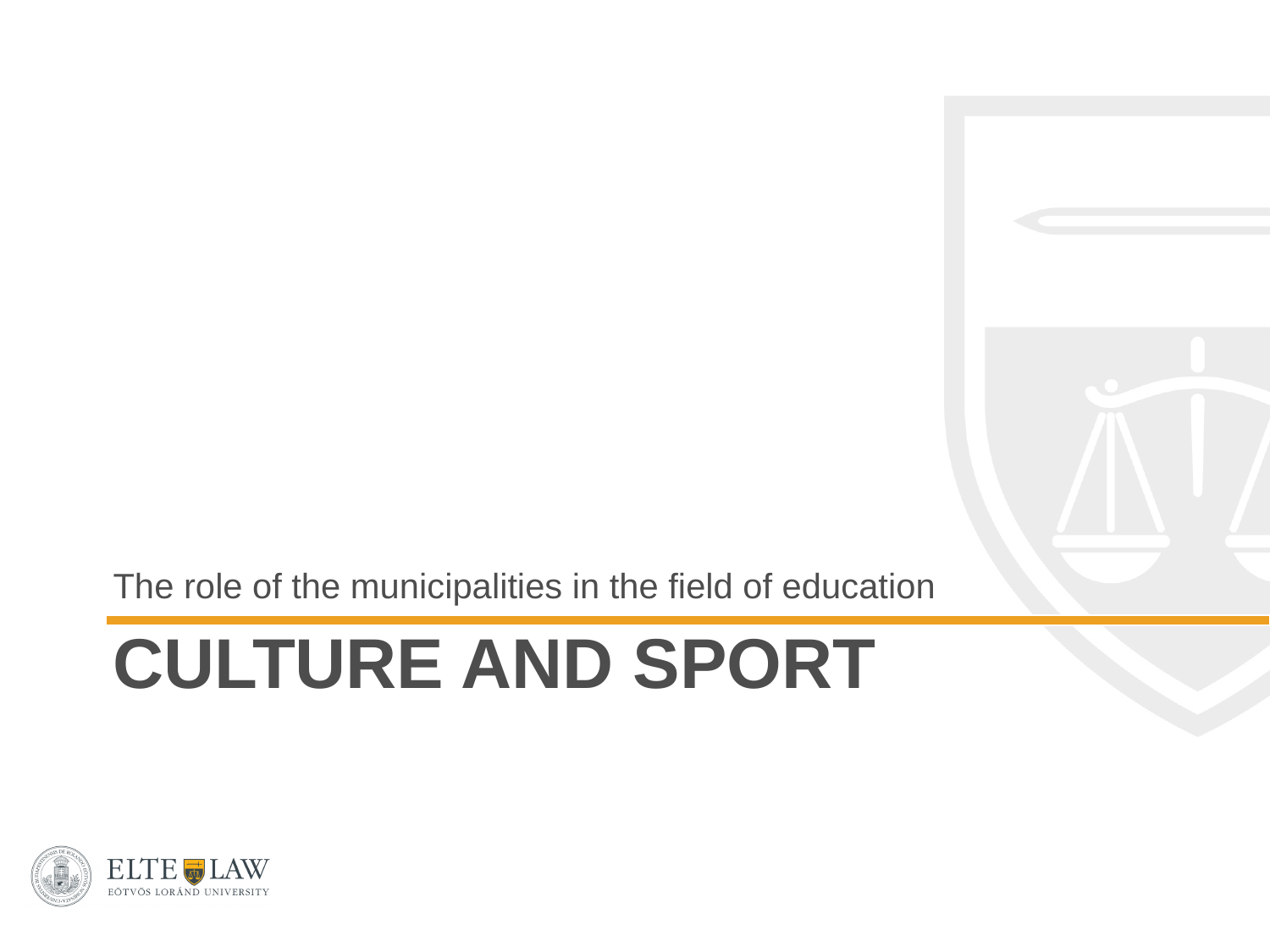

The role of the municipalities in the field of education
# Culture anD sport